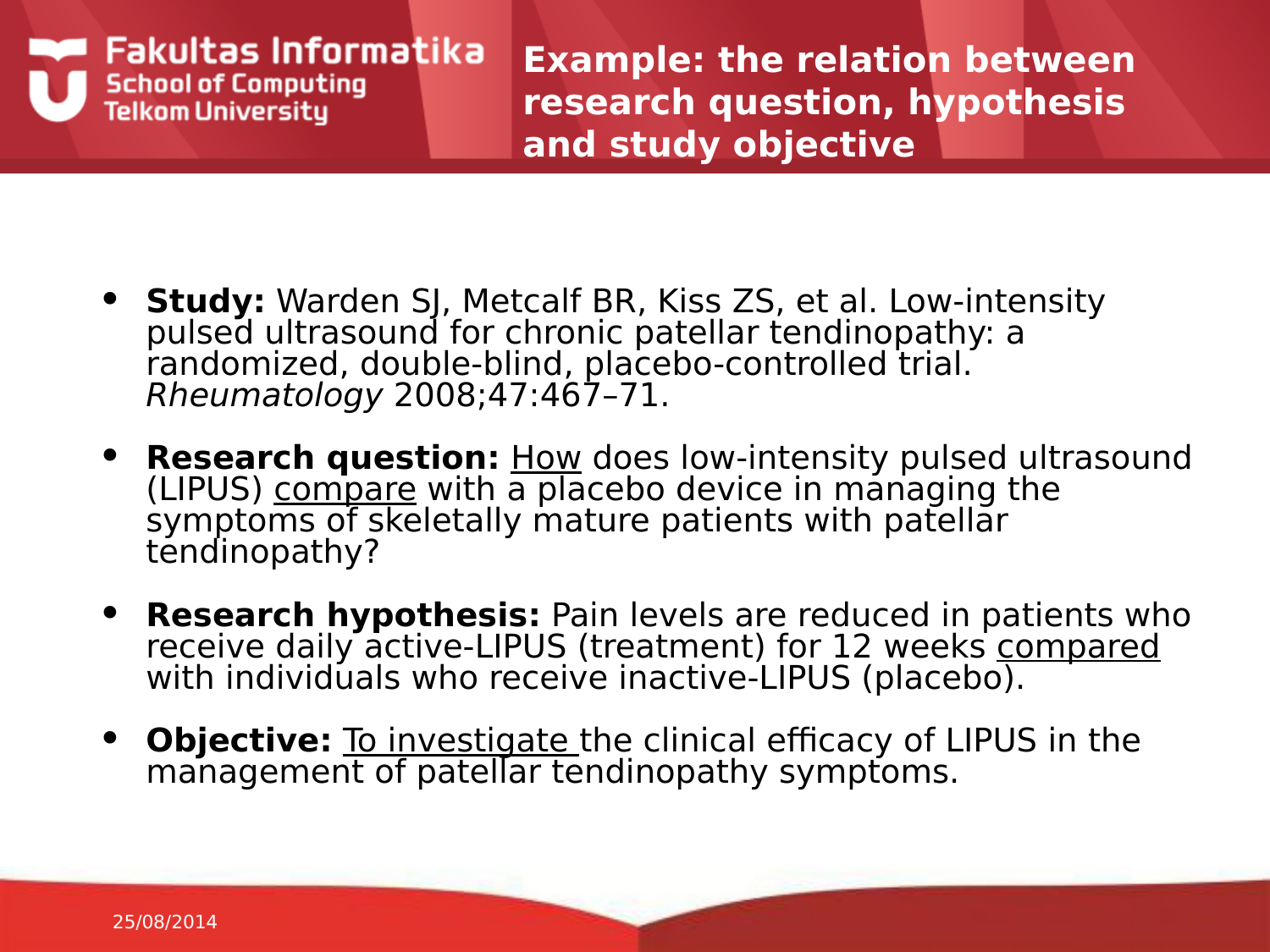

# Example: the relation between research question, hypothesis and study objective

Study: Warden SJ, Metcalf BR, Kiss ZS, et al. Low-intensity pulsed ultrasound for chronic patellar tendinopathy: a randomized, double-blind, placebo-controlled trial. Rheumatology 2008;47:467–71.
Research question: How does low-intensity pulsed ultrasound (LIPUS) compare with a placebo device in managing the symptoms of skeletally mature patients with patellar tendinopathy?
Research hypothesis: Pain levels are reduced in patients who receive daily active-LIPUS (treatment) for 12 weeks compared with individuals who receive inactive-LIPUS (placebo).
Objective: To investigate the clinical efficacy of LIPUS in the management of patellar tendinopathy symptoms.

25/08/2014